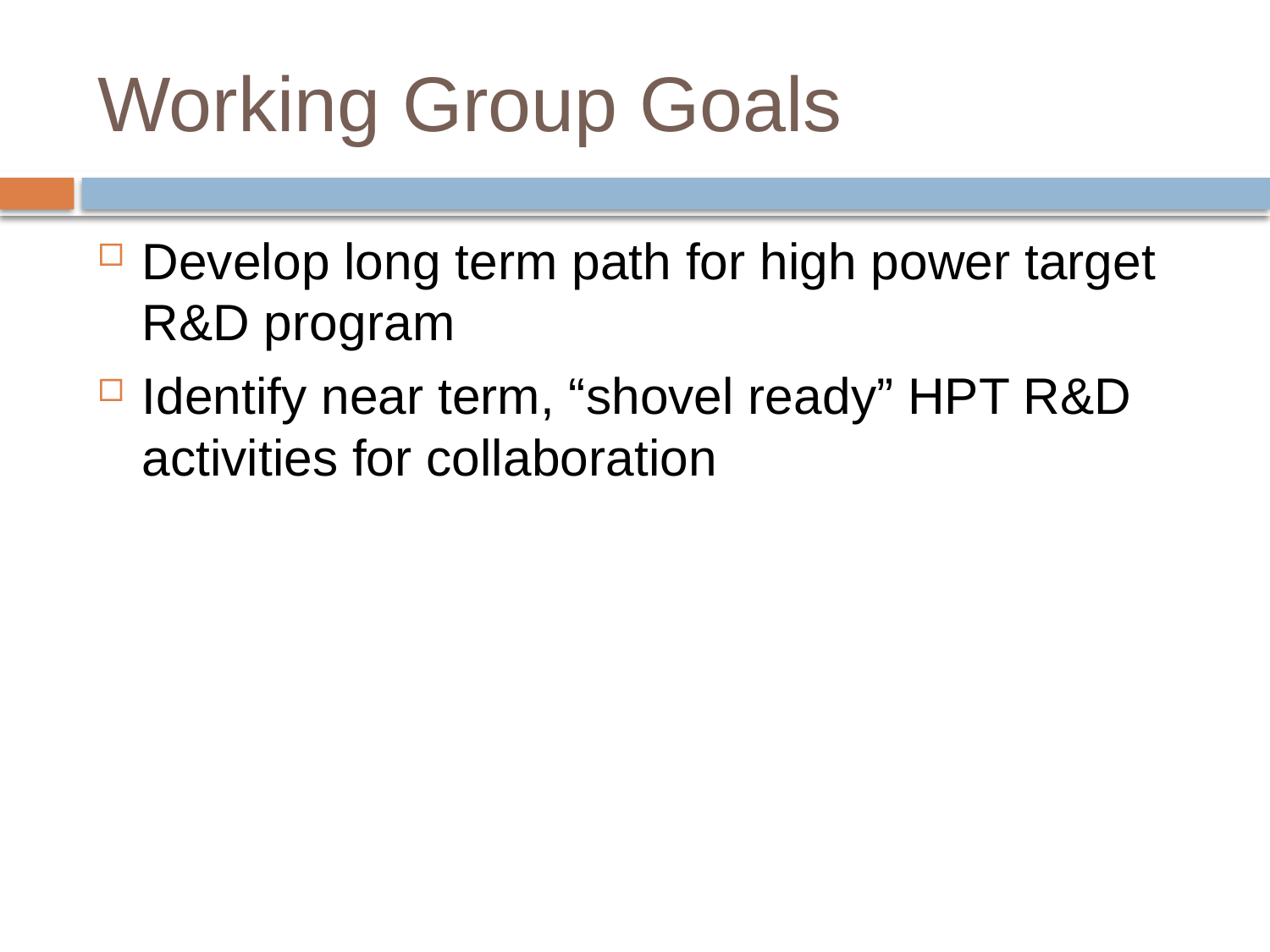

# Working Group Goals
Develop long term path for high power target R&D program
Identify near term, “shovel ready” HPT R&D activities for collaboration